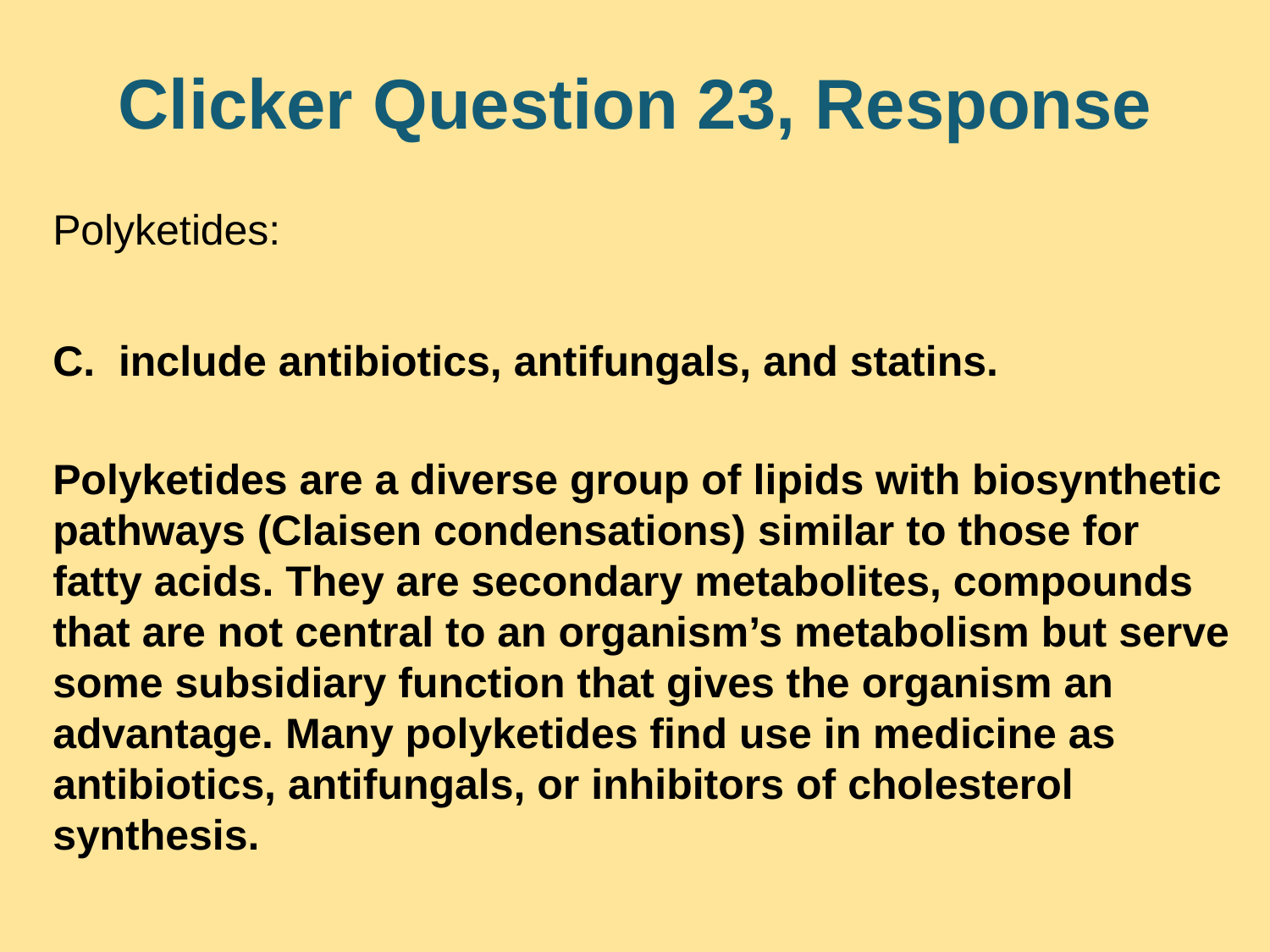

# Clicker Question 23, Response
Polyketides:

C.  include antibiotics, antifungals, and statins.

Polyketides are a diverse group of lipids with biosynthetic pathways (Claisen condensations) similar to those for fatty acids. They are secondary metabolites, compounds that are not central to an organism’s metabolism but serve some subsidiary function that gives the organism an advantage. Many polyketides find use in medicine as antibiotics, antifungals, or inhibitors of cholesterol synthesis.